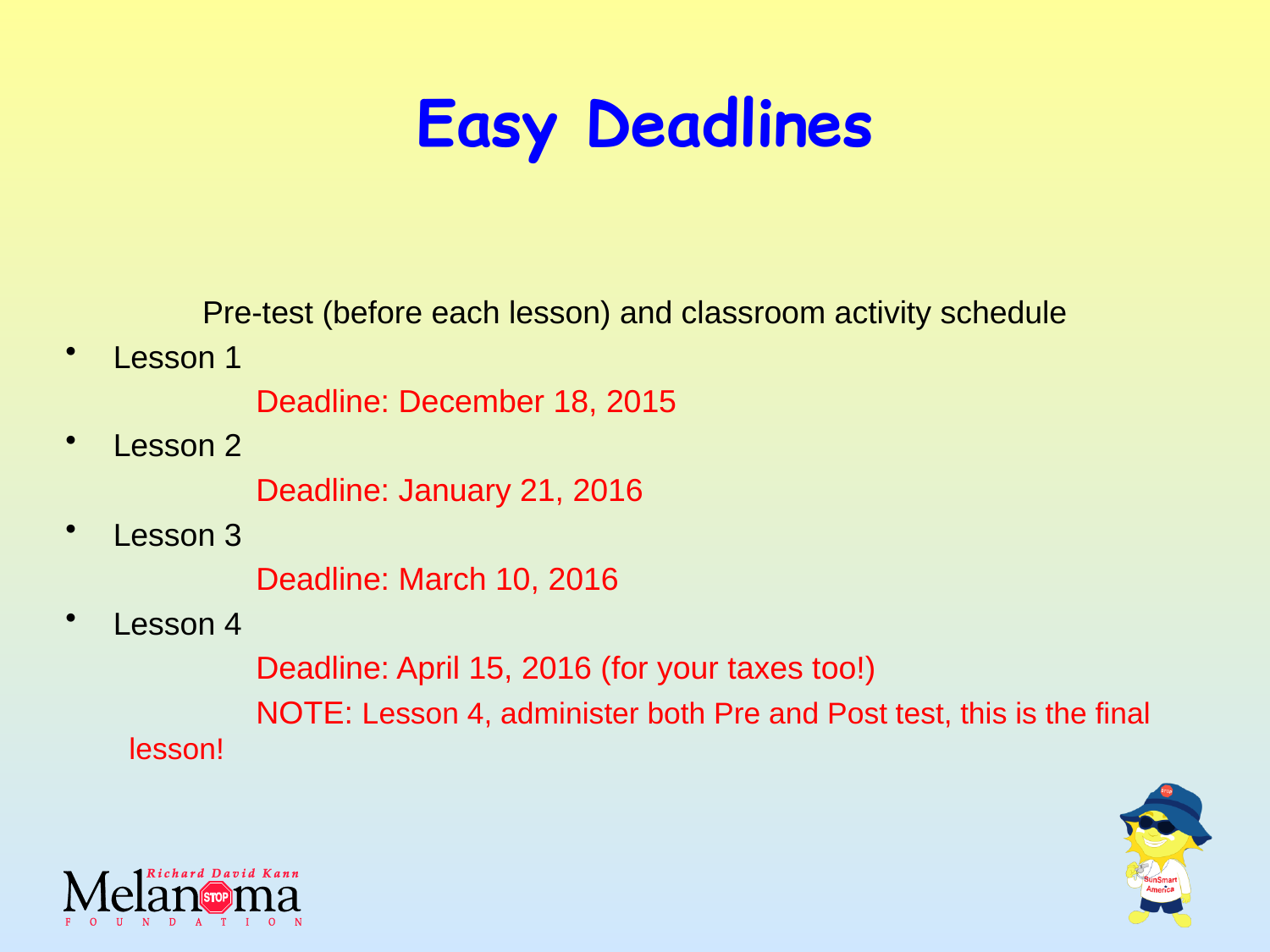

# Easy Deadlines
Pre-test (before each lesson) and classroom activity schedule
Lesson 1
	Deadline: December 18, 2015
Lesson 2
	Deadline: January 21, 2016
Lesson 3
	Deadline: March 10, 2016
Lesson 4
	Deadline: April 15, 2016 (for your taxes too!)
	NOTE: Lesson 4, administer both Pre and Post test, this is the final lesson!